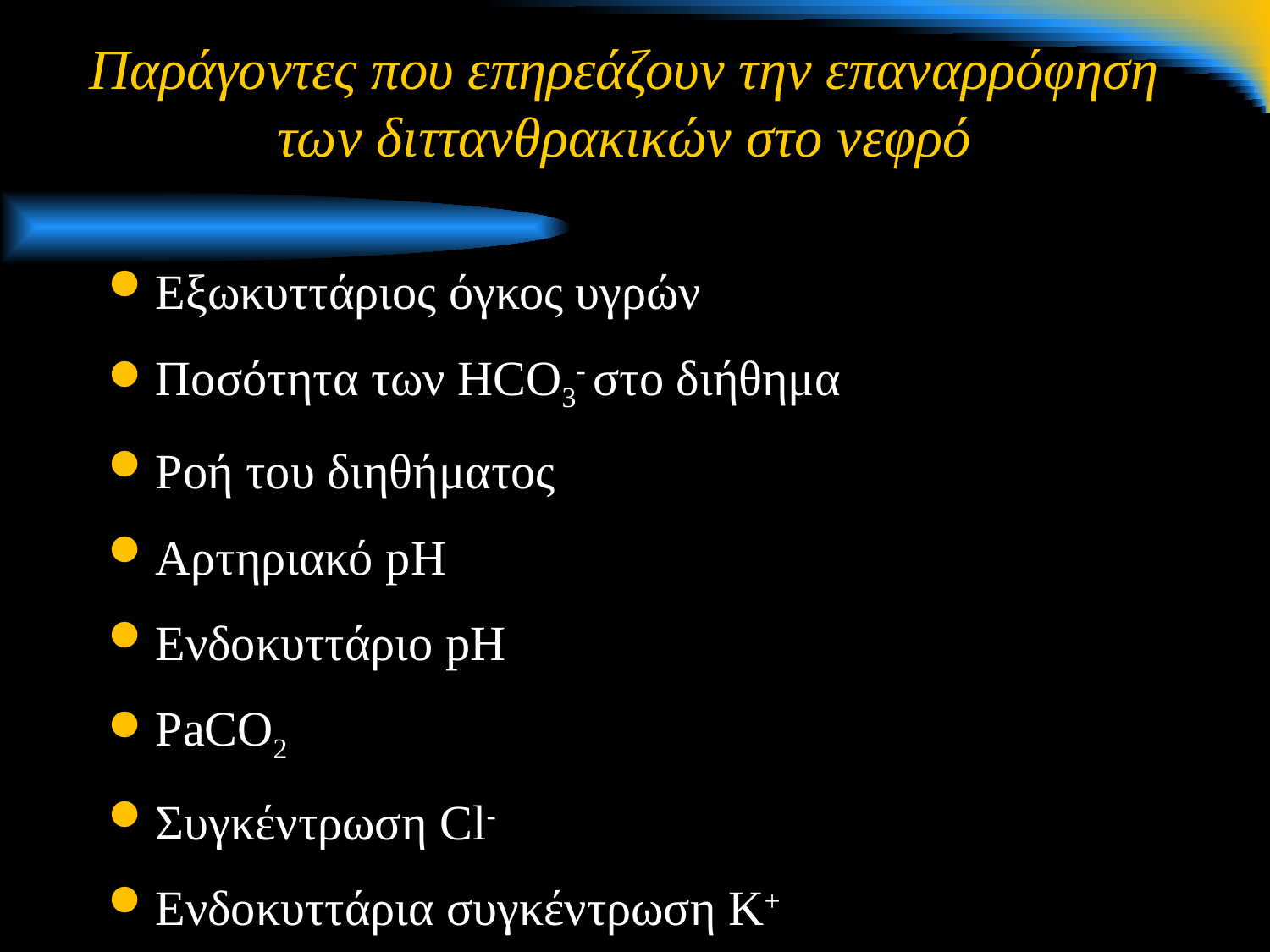

# Παράγοντες που επηρεάζουν την επαναρρόφηση των διττανθρακικών στο νεφρό
Εξωκυττάριος όγκος υγρών
Ποσότητα των HCO3- στο διήθημα
Ροή του διηθήματος
Αρτηριακό pH
Ενδοκυττάριο pH
PaCO2
Συγκέντρωση Cl-
Ενδοκυττάρια συγκέντρωση Κ+